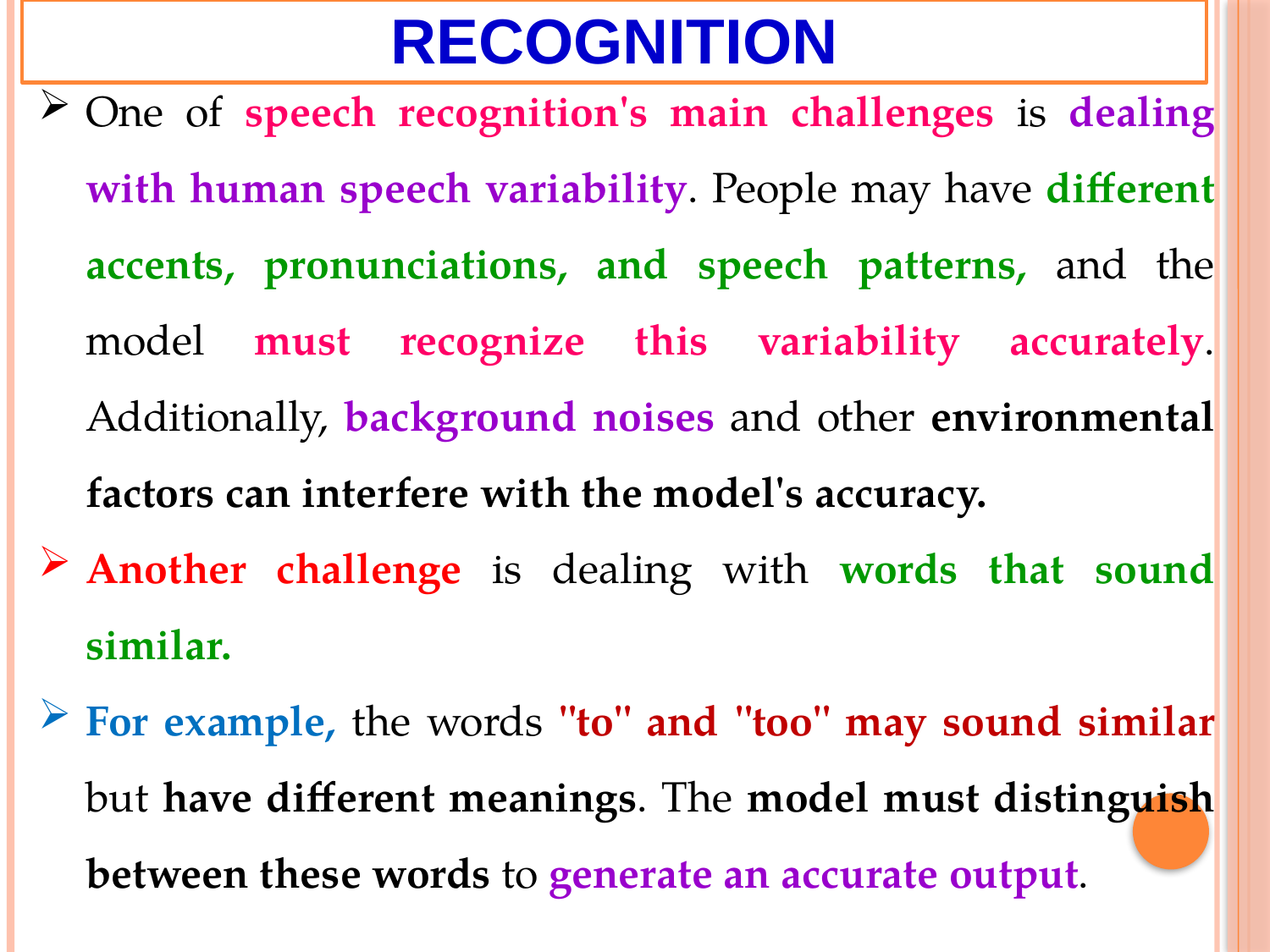

# Challenges in Speech Recognition

One of speech recognition's main challenges is dealing with human speech variability. People may have different accents, pronunciations, and speech patterns, and the model must recognize this variability accurately. Additionally, background noises and other environmental factors can interfere with the model's accuracy.
Another challenge is dealing with words that sound similar.
For example, the words "to" and "too" may sound similar but have different meanings. The model must distinguish between these words to generate an accurate output.